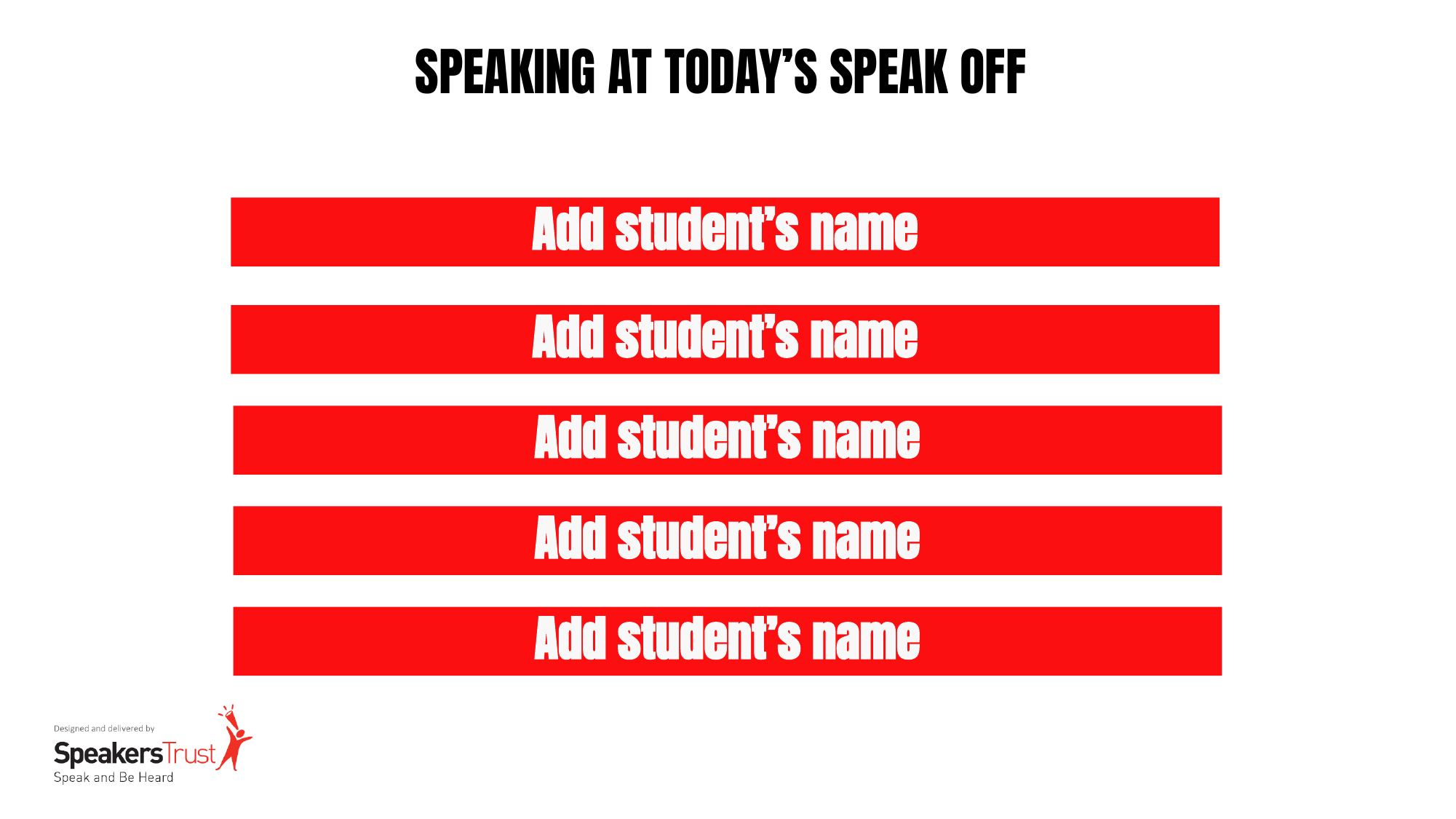

SPEAKING AT TODAY’S SPEAK OFF
Add student’s name
Add student’s name
Add student’s name
Add student’s name
Add student’s name